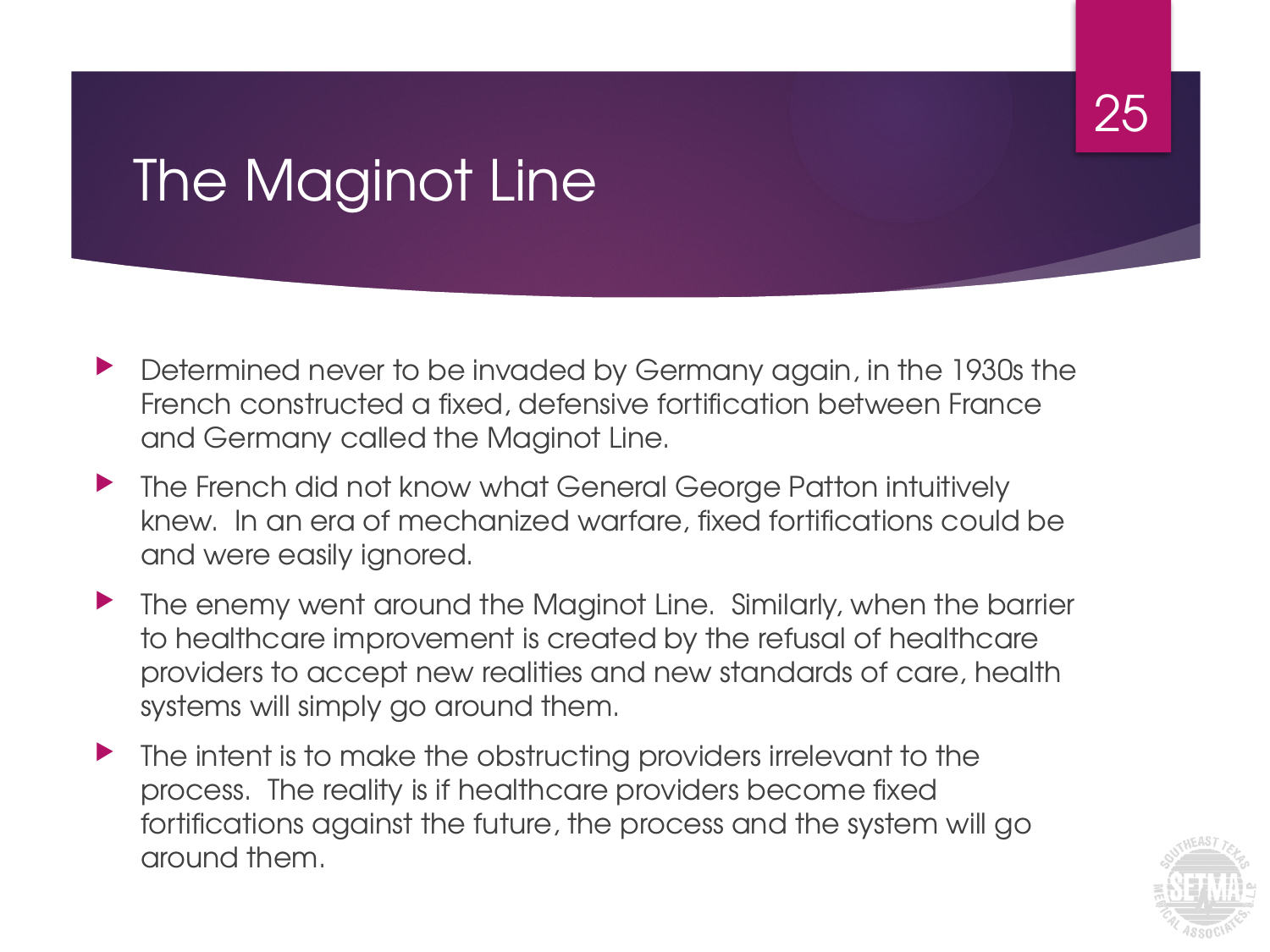

25
# The Maginot Line
Determined never to be invaded by Germany again, in the 1930s the French constructed a fixed, defensive fortification between France and Germany called the Maginot Line.
The French did not know what General George Patton intuitively knew.  In an era of mechanized warfare, fixed fortifications could be and were easily ignored.
The enemy went around the Maginot Line.  Similarly, when the barrier to healthcare improvement is created by the refusal of healthcare providers to accept new realities and new standards of care, health systems will simply go around them.
The intent is to make the obstructing providers irrelevant to the process.  The reality is if healthcare providers become fixed fortifications against the future, the process and the system will go around them.